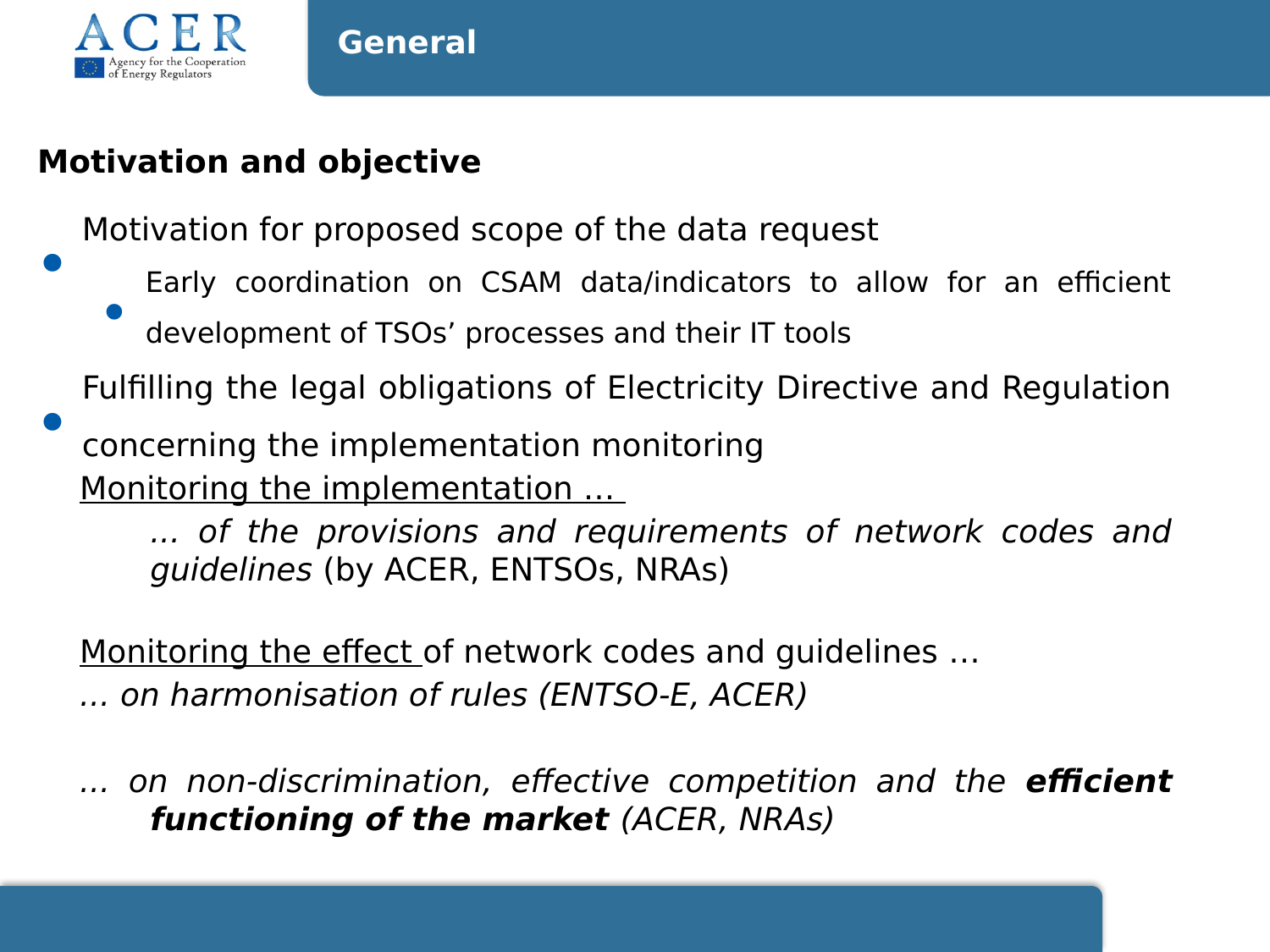

General
Motivation and objective
Motivation for proposed scope of the data request
Early coordination on CSAM data/indicators to allow for an efficient development of TSOs’ processes and their IT tools
Fulfilling the legal obligations of Electricity Directive and Regulation concerning the implementation monitoring
Monitoring the implementation …
... of the provisions and requirements of network codes and guidelines (by ACER, ENTSOs, NRAs)

Monitoring the effect of network codes and guidelines …
... on harmonisation of rules (ENTSO-E, ACER)

... on non-discrimination, effective competition and the efficient functioning of the market (ACER, NRAs)